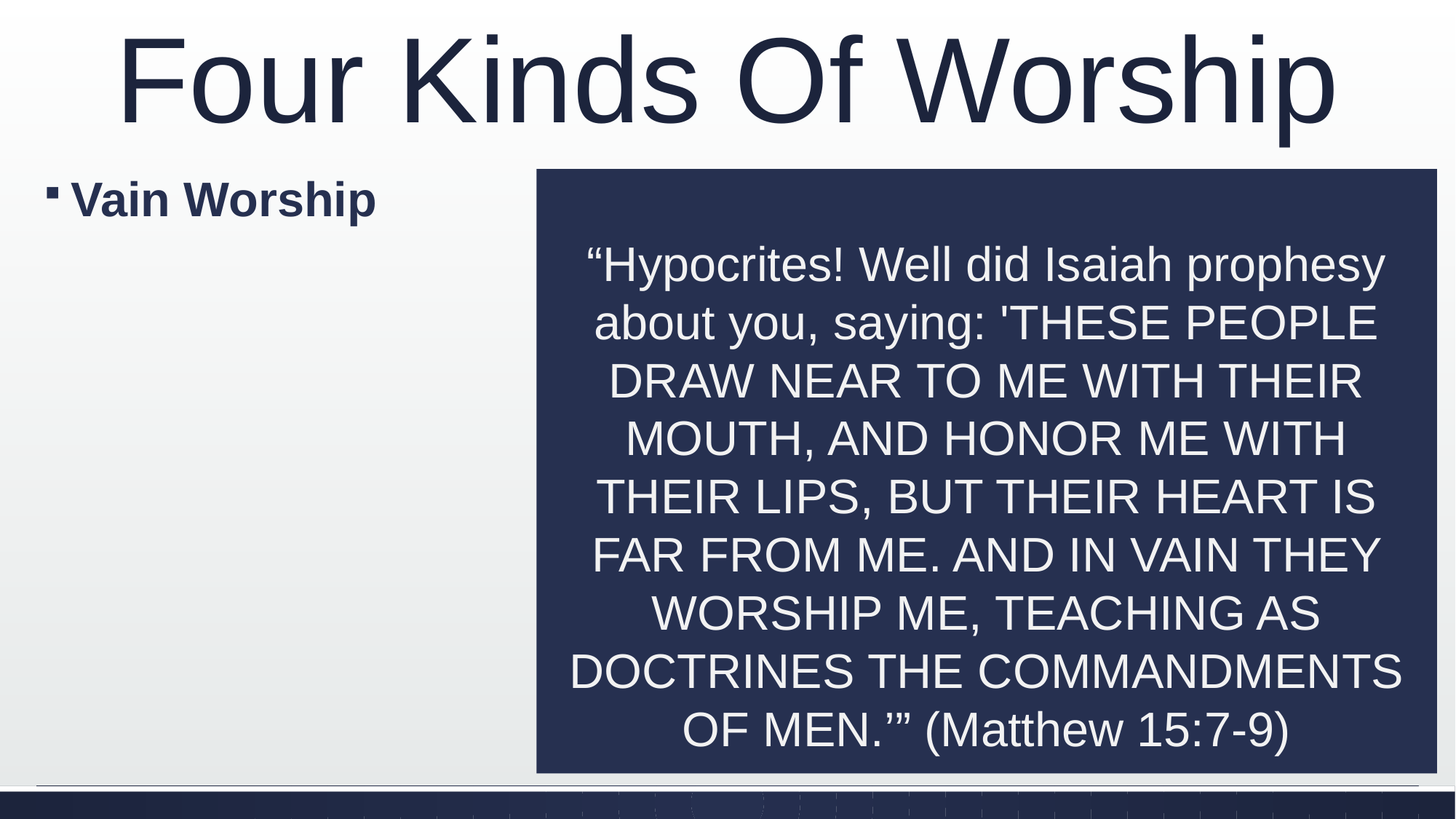

# Four Kinds Of Worship
Vain Worship

“Hypocrites! Well did Isaiah prophesy about you, saying: 'THESE PEOPLE DRAW NEAR TO ME WITH THEIR MOUTH, AND HONOR ME WITH THEIR LIPS, BUT THEIR HEART IS FAR FROM ME. AND IN VAIN THEY WORSHIP ME, TEACHING AS DOCTRINES THE COMMANDMENTS OF MEN.’” (Matthew 15:7-9)